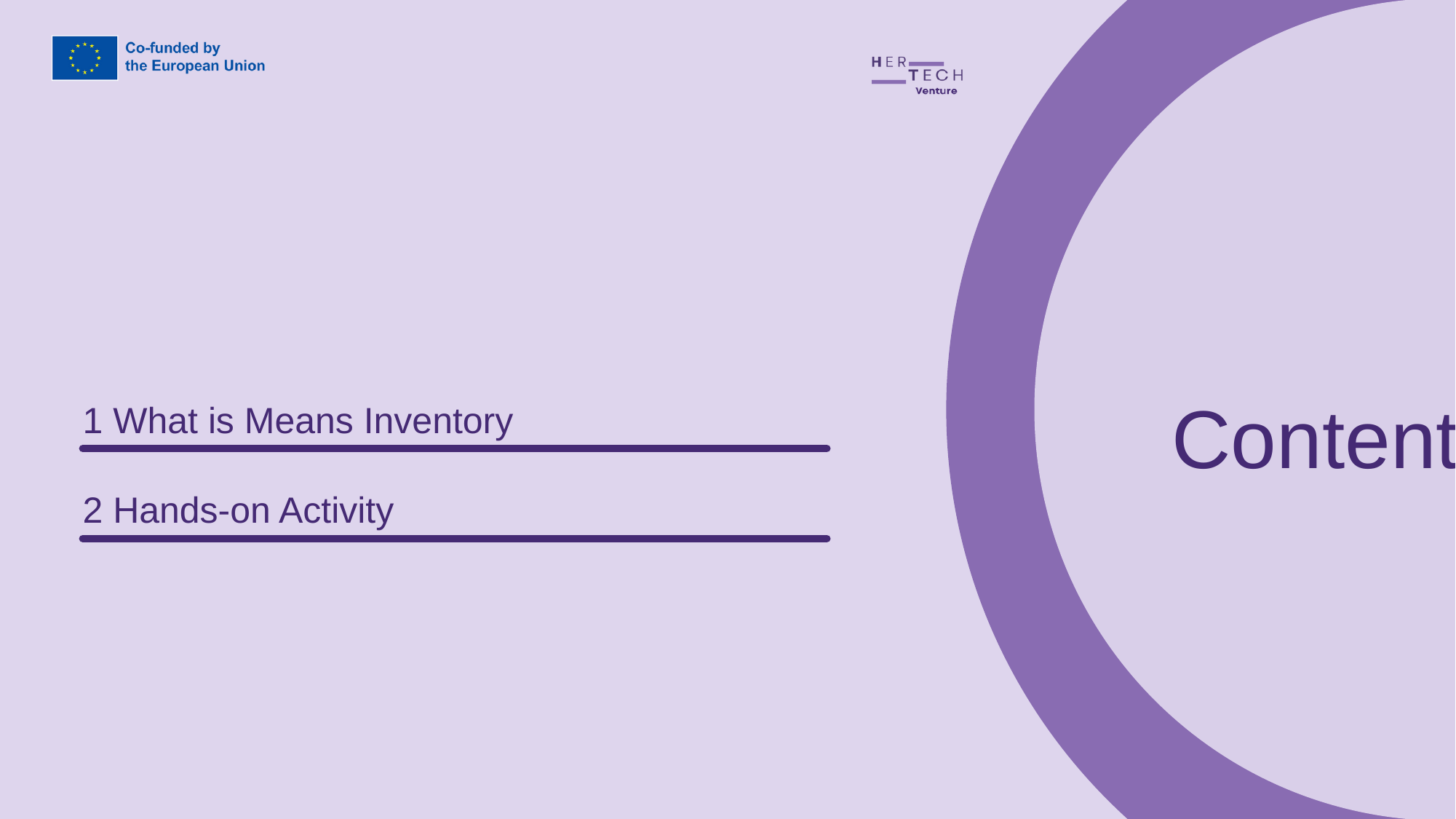

Content
1 What is Means Inventory

2 Hands-on Activity